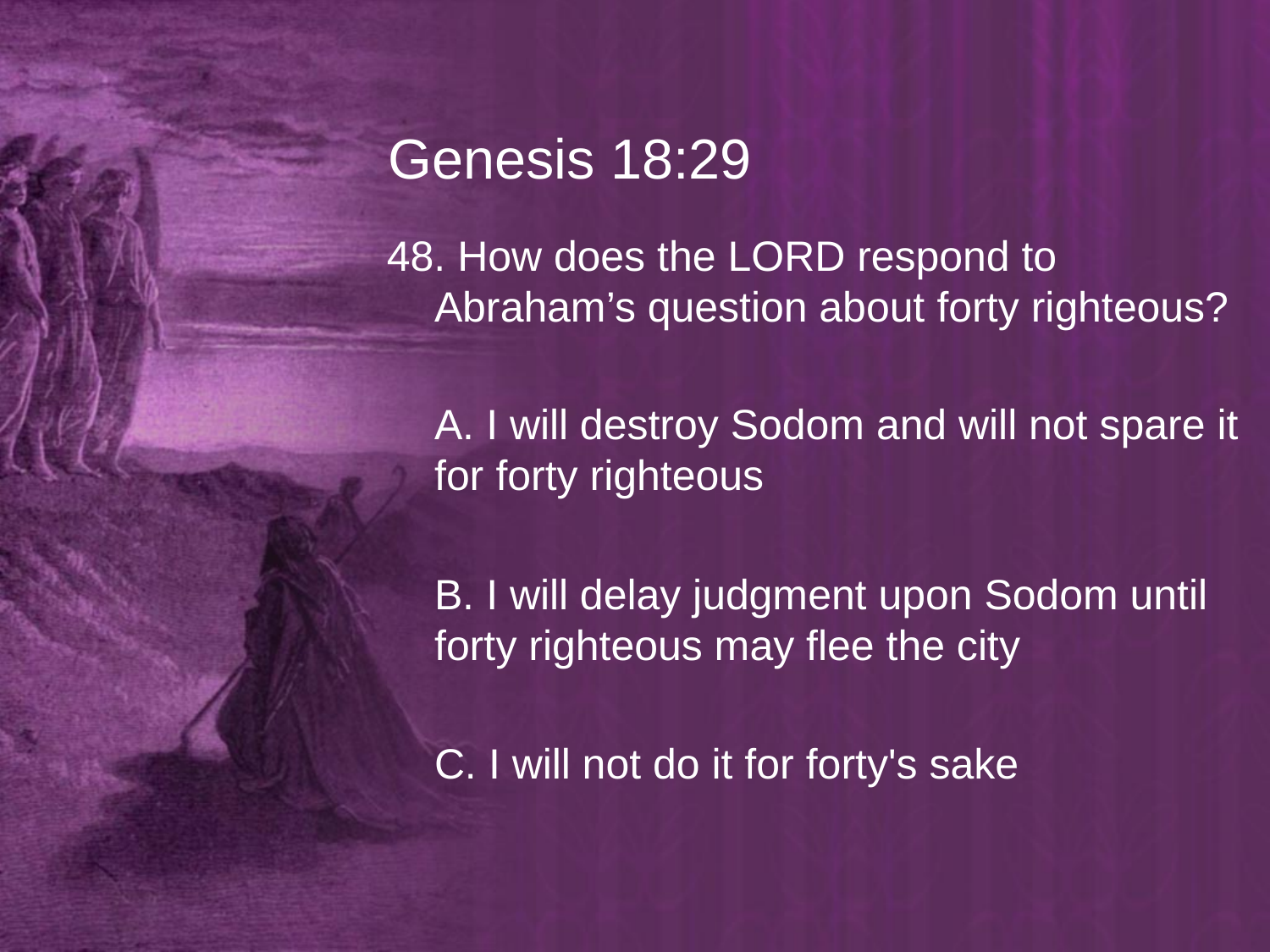

# Genesis 18:29
48. How does the LORD respond to Abraham’s question about forty righteous?

	A. I will destroy Sodom and will not spare it for forty righteous

	B. I will delay judgment upon Sodom until forty righteous may flee the city

	C. I will not do it for forty's sake